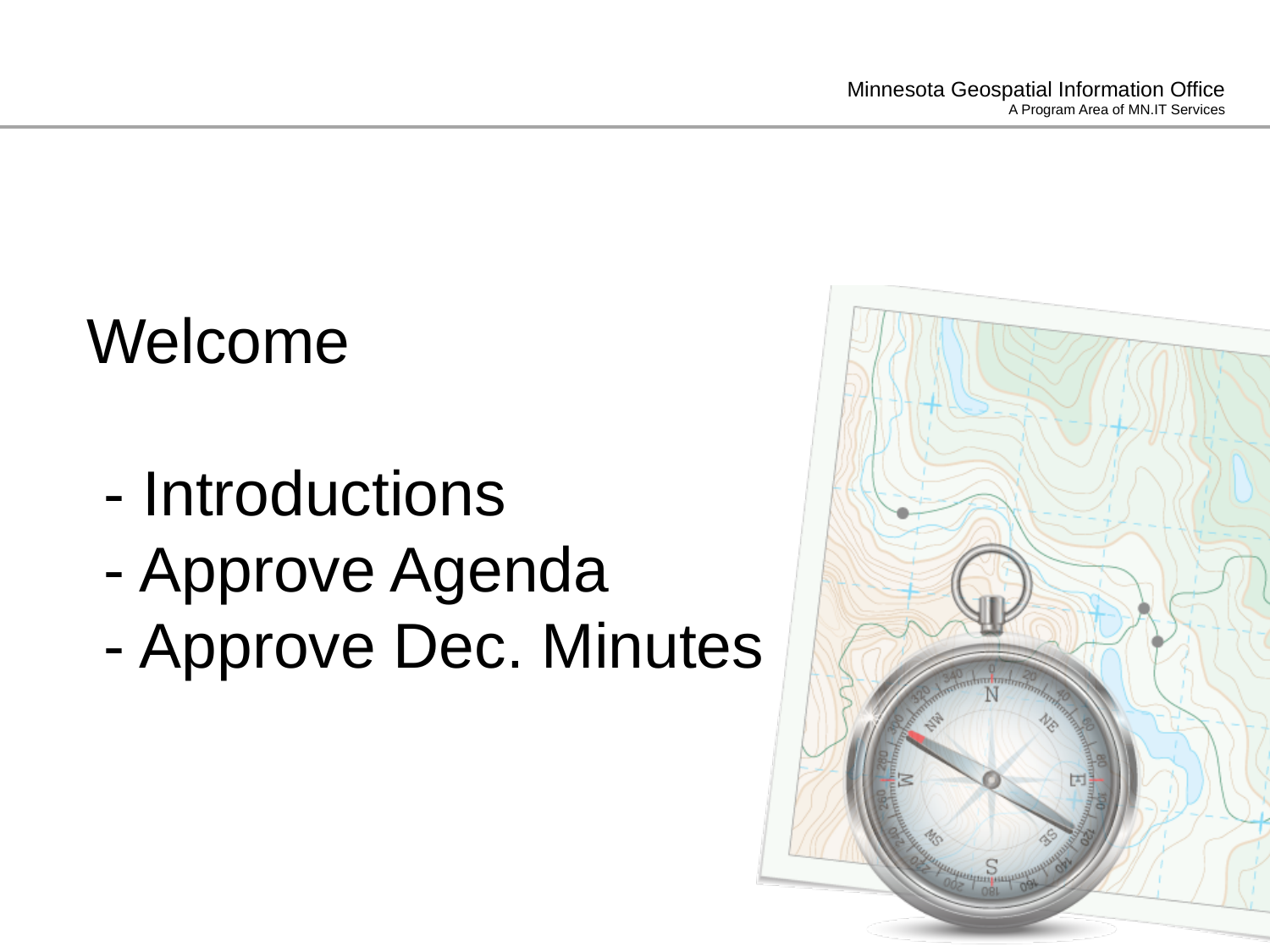

# Welcome - Introductions - Approve Agenda - Approve Dec. Minutes